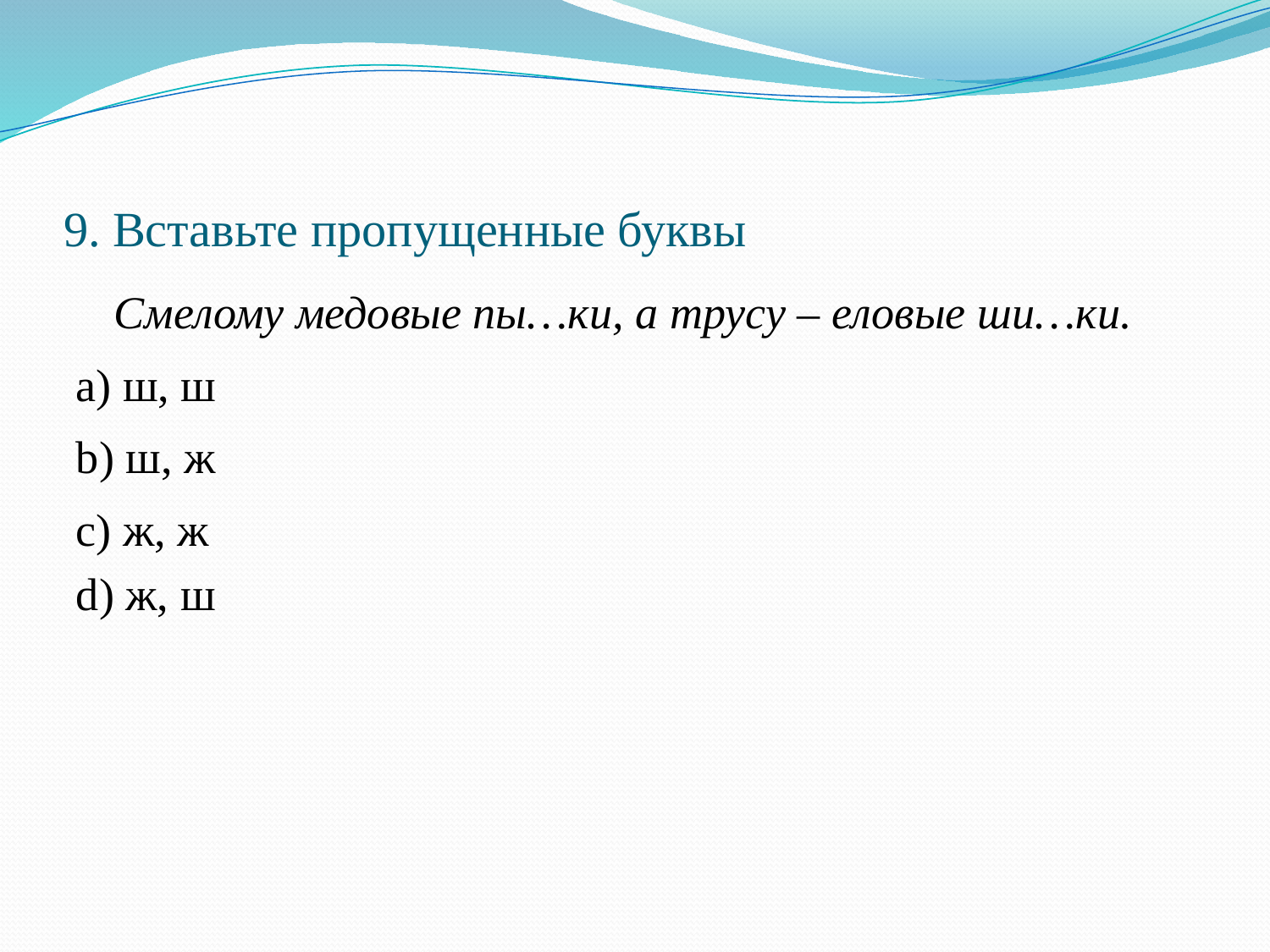

# 9. Вставьте пропущенные буквы
Смелому медовые пы…ки, а трусу – еловые ши…ки.
a) ш, ш
b) ш, ж
c) ж, ж
d) ж, ш